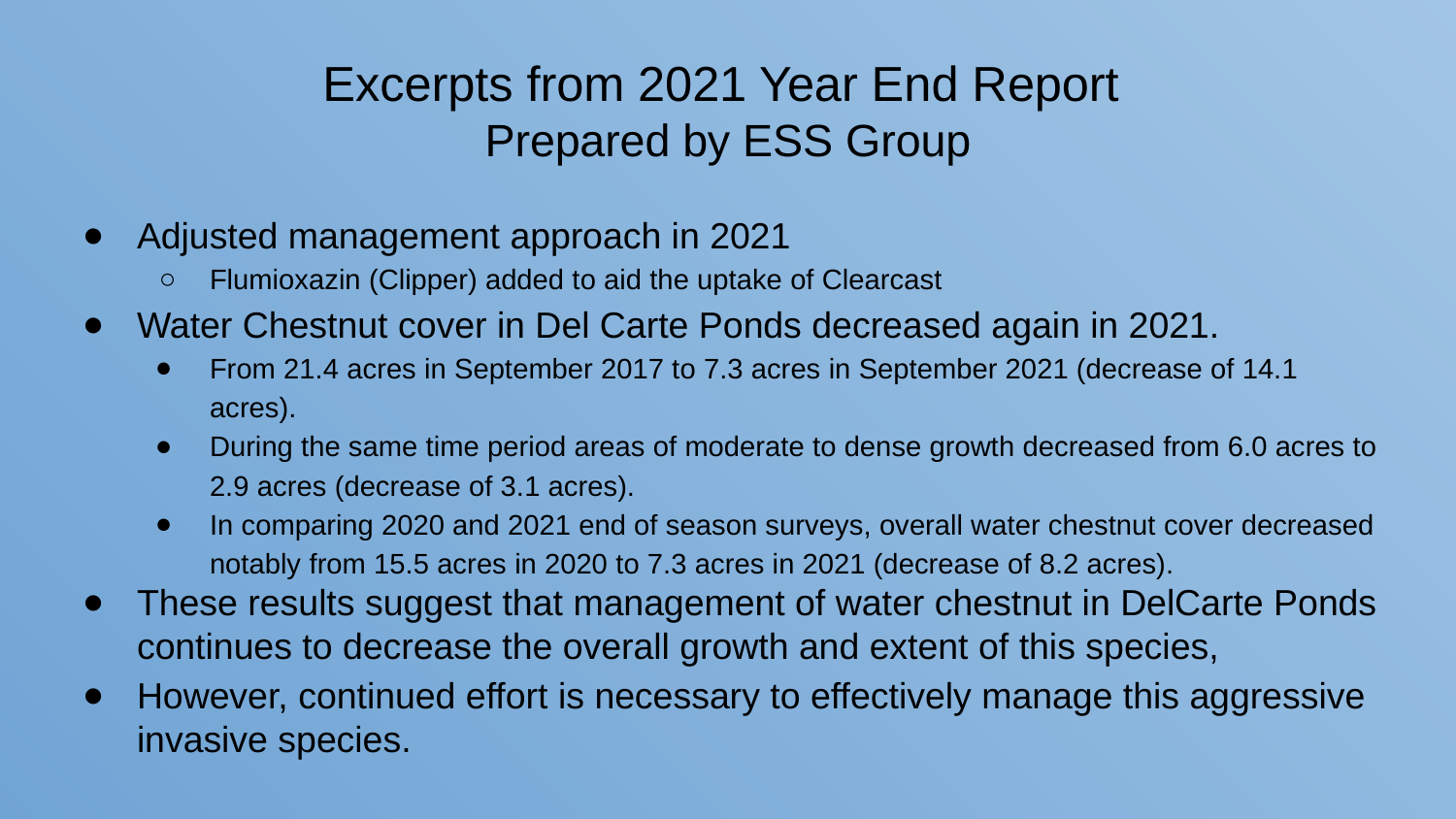

# Excerpts from 2021 Year End Report
Prepared by ESS Group
Adjusted management approach in 2021
Flumioxazin (Clipper) added to aid the uptake of Clearcast
Water Chestnut cover in Del Carte Ponds decreased again in 2021.
From 21.4 acres in September 2017 to 7.3 acres in September 2021 (decrease of 14.1 acres).
During the same time period areas of moderate to dense growth decreased from 6.0 acres to 2.9 acres (decrease of 3.1 acres).
In comparing 2020 and 2021 end of season surveys, overall water chestnut cover decreased notably from 15.5 acres in 2020 to 7.3 acres in 2021 (decrease of 8.2 acres).
These results suggest that management of water chestnut in DelCarte Ponds continues to decrease the overall growth and extent of this species,
However, continued effort is necessary to effectively manage this aggressive invasive species.